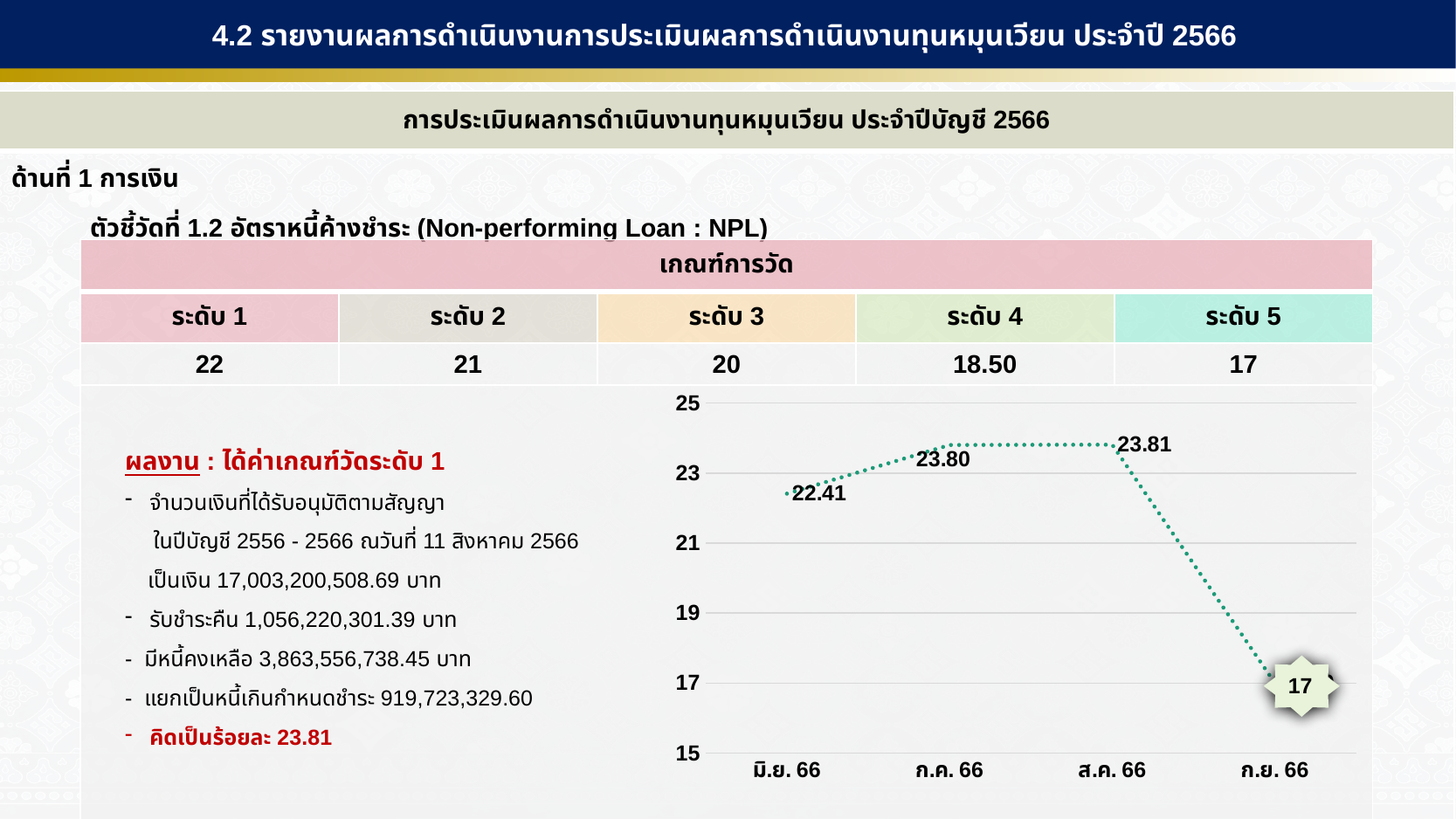

4.2 รายงานผลการดำเนินงานการประเมินผลการดำเนินงานทุนหมุนเวียน ประจำปี 2566
| การประเมินผลการดำเนินงานทุนหมุนเวียน ประจำปีบัญชี 2566 |
| --- |
| ด้านที่ 1 การเงิน ตัวชี้วัดที่ 1.2 อัตราหนี้ค้างชำระ (Non-performing Loan : NPL) |
| เกณฑ์การวัด |  |  |  |  |
| --- | --- | --- | --- | --- |
| ระดับ 1 | ระดับ 2 | ระดับ 3 | ระดับ 4 | ระดับ 5 |
| 22 | 21 | 20 | 18.50 | 17 |
|  |  |  |  |  |

### Chart

| Category | Series 1 | Series 2 |
|---|---|---|
| มิ.ย. 66 | 22.41 | 1.0 |
| ก.ค. 66 | 23.8 | 1.0 |
| ส.ค. 66 | 23.81 | 1.0 |
| ก.ย. 66 | 17.0 | 5.0 |
ผลงาน : ได้ค่าเกณฑ์วัดระดับ 1
จำนวนเงินที่ได้รับอนุมัติตามสัญญา
     ในปีบัญชี 2556 - 2566 ณวันที่ 11 สิงหาคม 2566
    เป็นเงิน 17,003,200,508.69 บาท
รับชำระคืน 1,056,220,301.39 บาท
-  มีหนี้คงเหลือ 3,863,556,738.45 บาท
-  แยกเป็นหนี้เกินกำหนดชำระ 919,723,329.60
คิดเป็นร้อยละ 23.81